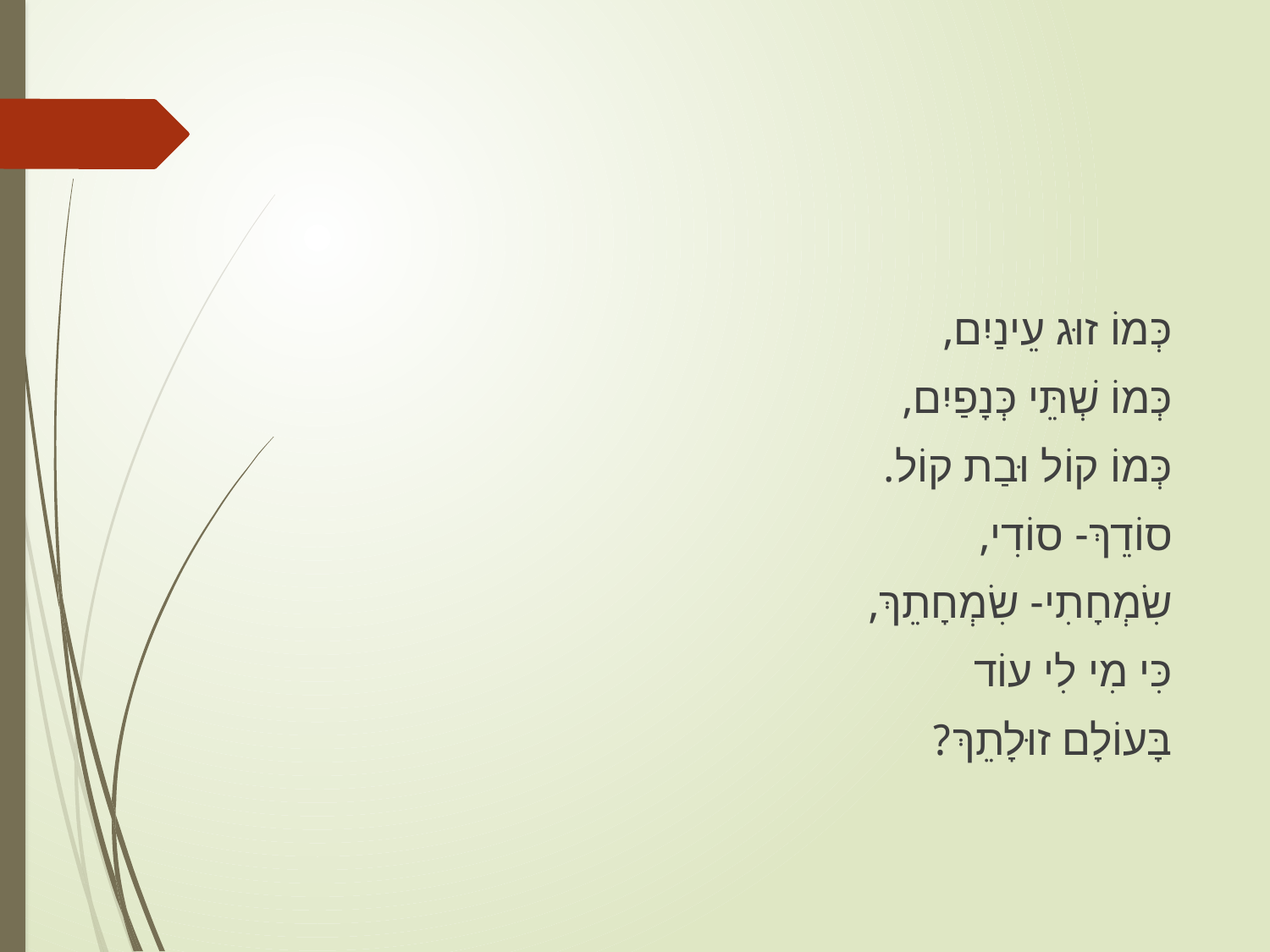

#
כְּמוֹ זוּג עֵינַיִם,
כְּמוֹ שְׁתֵּי כְּנָפַיִם,
כְּמוֹ קוֹל וּבַת קוֹל.
סוֹדֵךְ- סוֹדִי,
שִׂמְחָתִי- שִׂמְחָתֵךְ,
כִּי מִי לִי עוֹד
בָּעוֹלָם זוּלָתֵךְ?